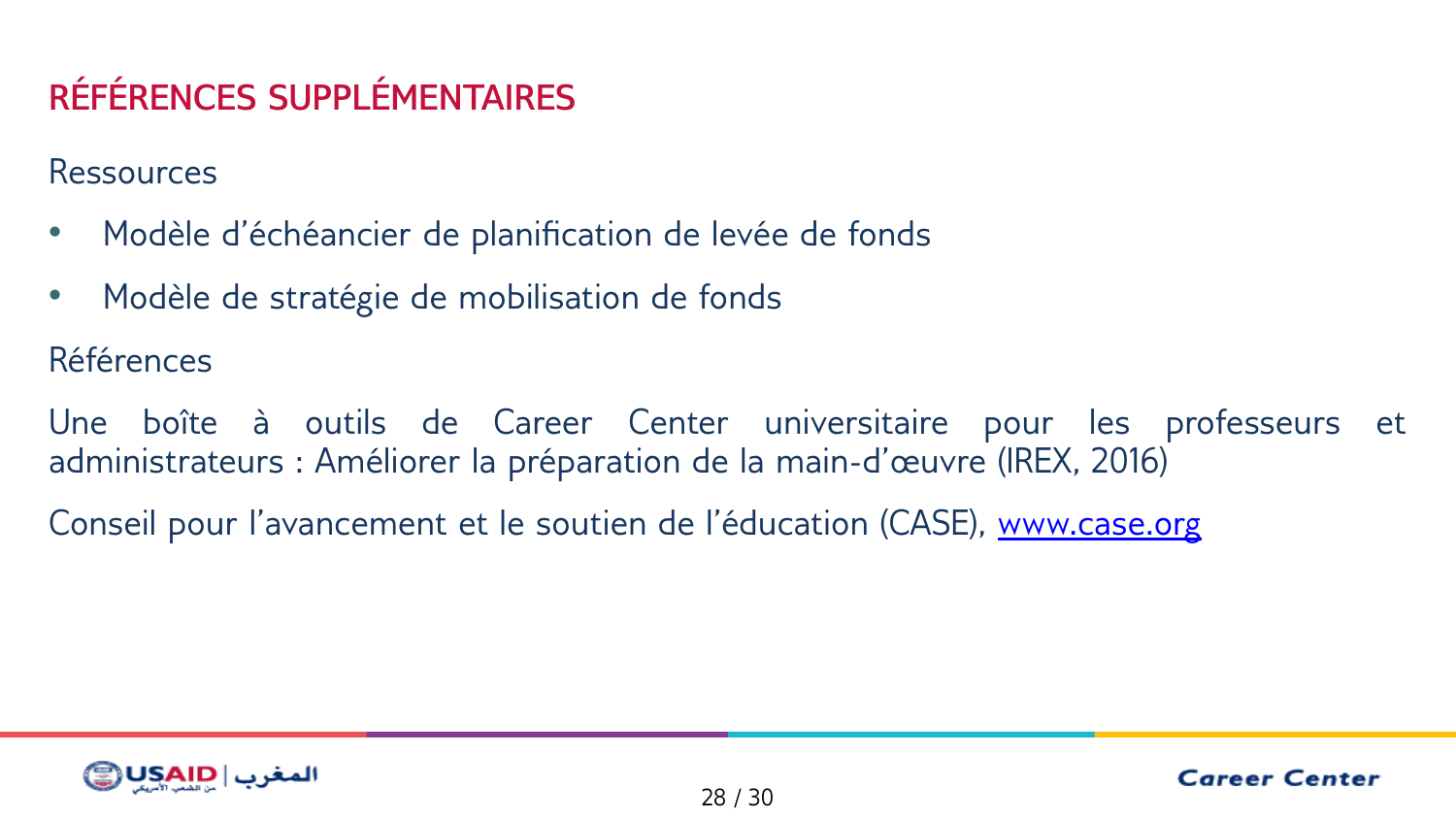

RÉFÉRENCES SUPPLÉMENTAIRES
Ressources
Modèle d’échéancier de planification de levée de fonds
Modèle de stratégie de mobilisation de fonds
Références
Une boîte à outils de Career Center universitaire pour les professeurs et administrateurs : Améliorer la préparation de la main-d’oeuvre (IREX, 2016)
Conseil pour l’avancement et le soutien de l’éducation (CASE), www.case.org
28 / 30